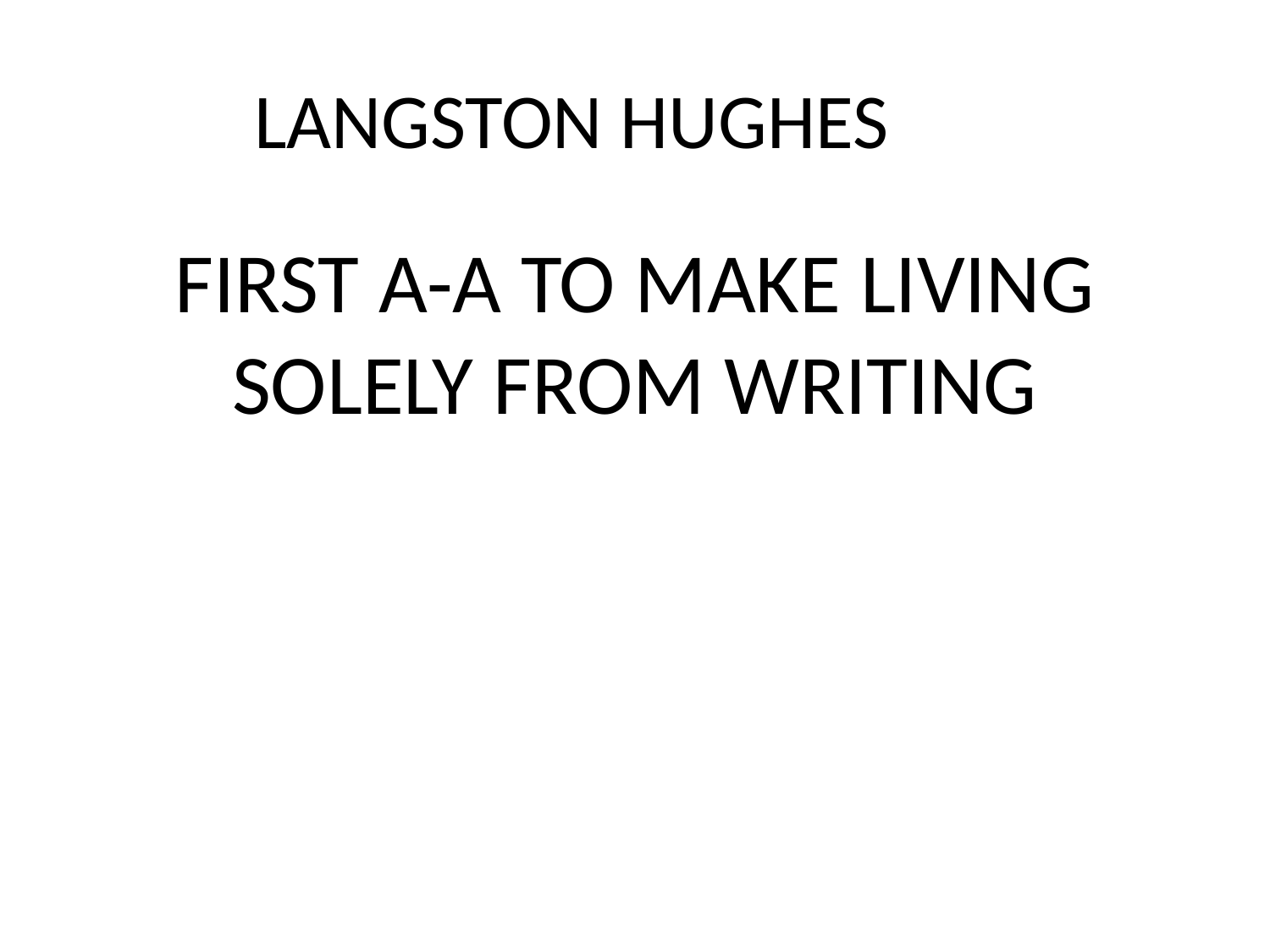

# LANGSTON HUGHES
FIRST A-A TO MAKE LIVING SOLELY FROM WRITING